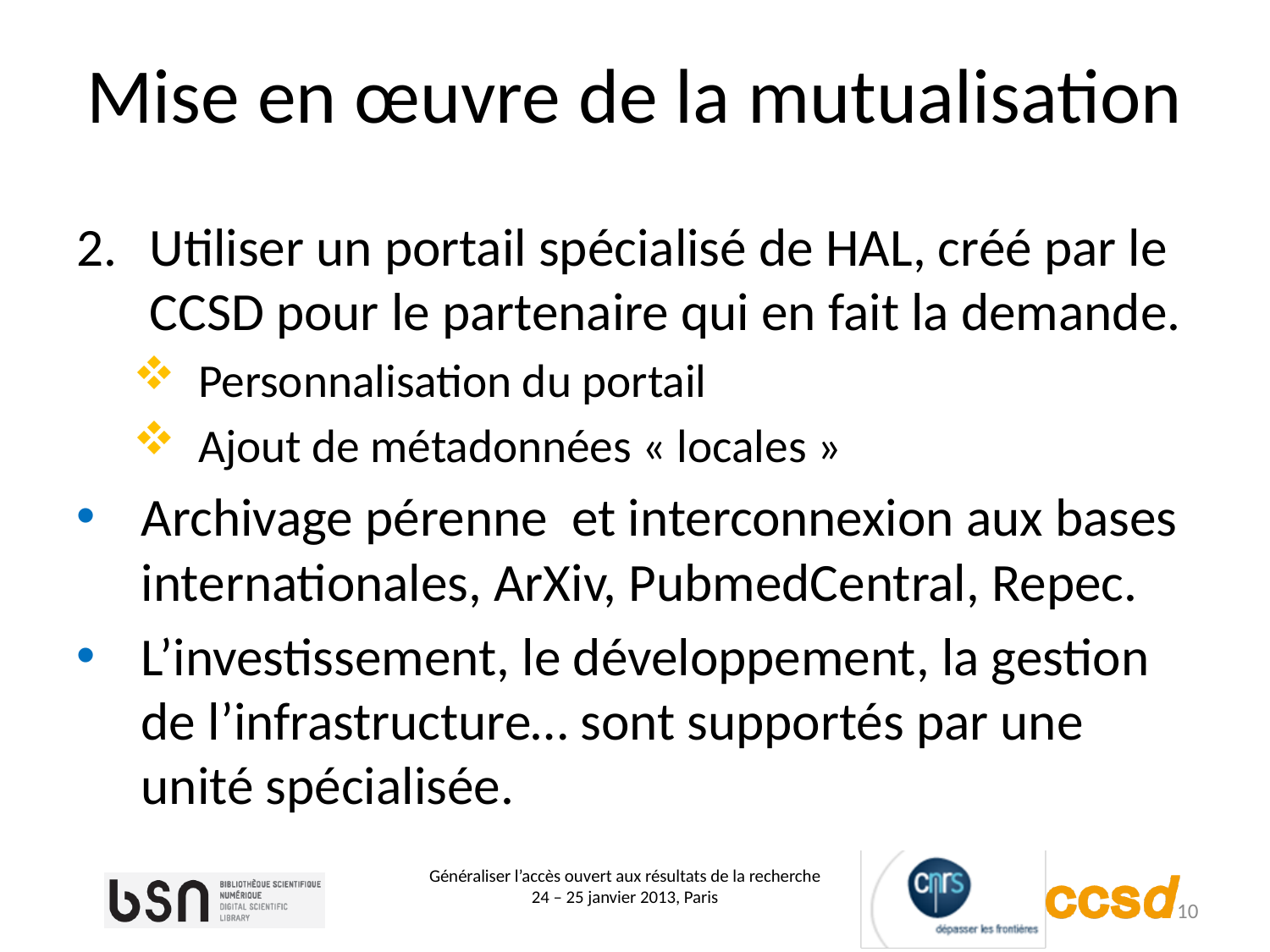

# Mise en œuvre de la mutualisation
Utiliser un portail spécialisé de HAL, créé par le CCSD pour le partenaire qui en fait la demande.
Personnalisation du portail
Ajout de métadonnées « locales »
Archivage pérenne  et interconnexion aux bases internationales, ArXiv, PubmedCentral, Repec.
L’investissement, le développement, la gestion de l’infrastructure… sont supportés par une  unité spécialisée.